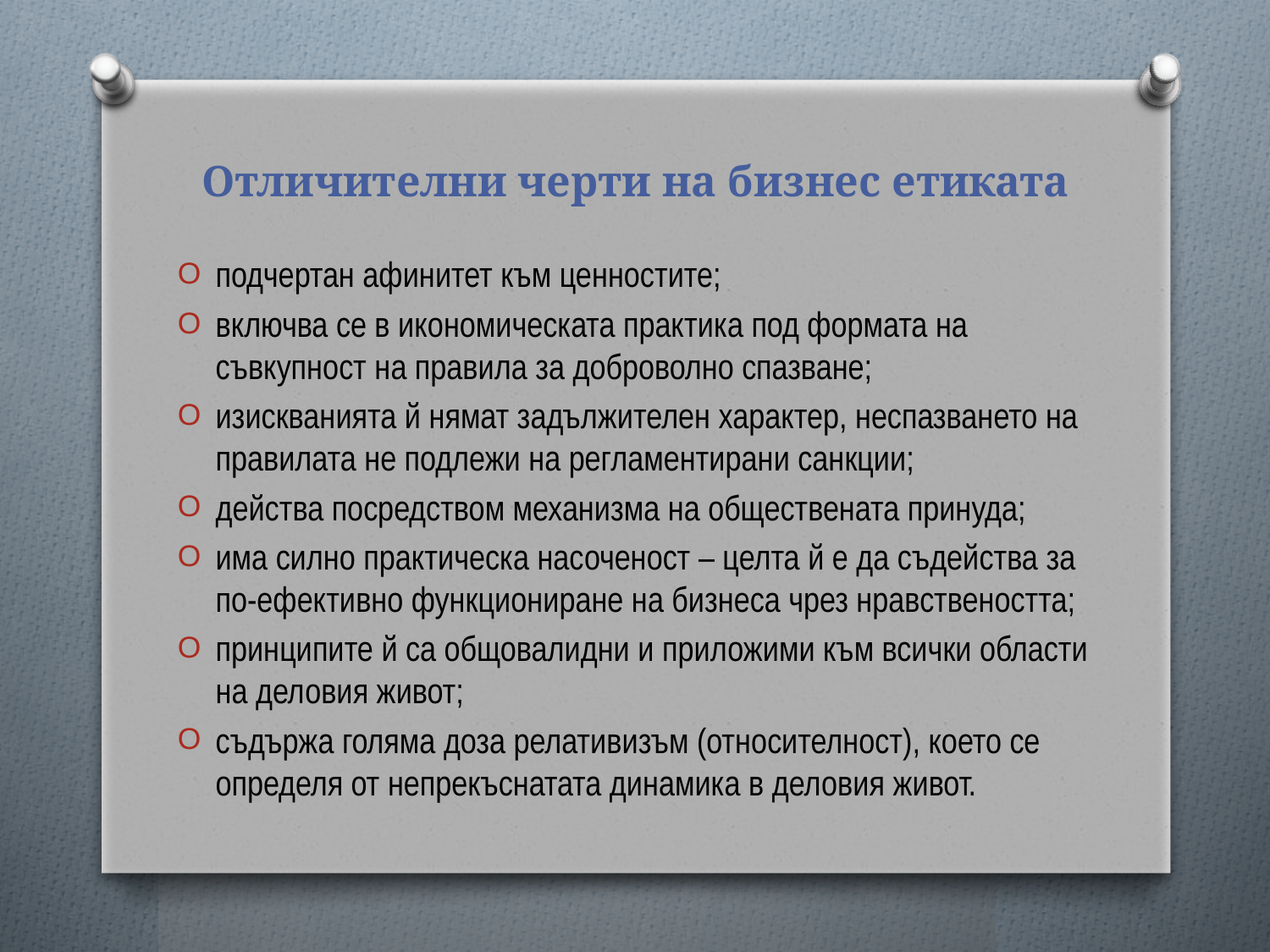

# Отличителни черти на бизнес етиката
подчертан афинитет към ценностите;
включва се в икономическата практика под формата на съвкупност на правила за доброволно спазване;
изискванията й нямат задължителен характер, неспазването на правилата не подлежи на регламентирани санкции;
действа посредством механизма на обществената принуда;
има силно практическа насоченост – целта й е да съдейства за по-ефективно функциониране на бизнеса чрез нравствеността;
принципите й са общовалидни и приложими към всички области на деловия живот;
съдържа голяма доза релативизъм (относителност), което се определя от непрекъснатата динамика в деловия живот.